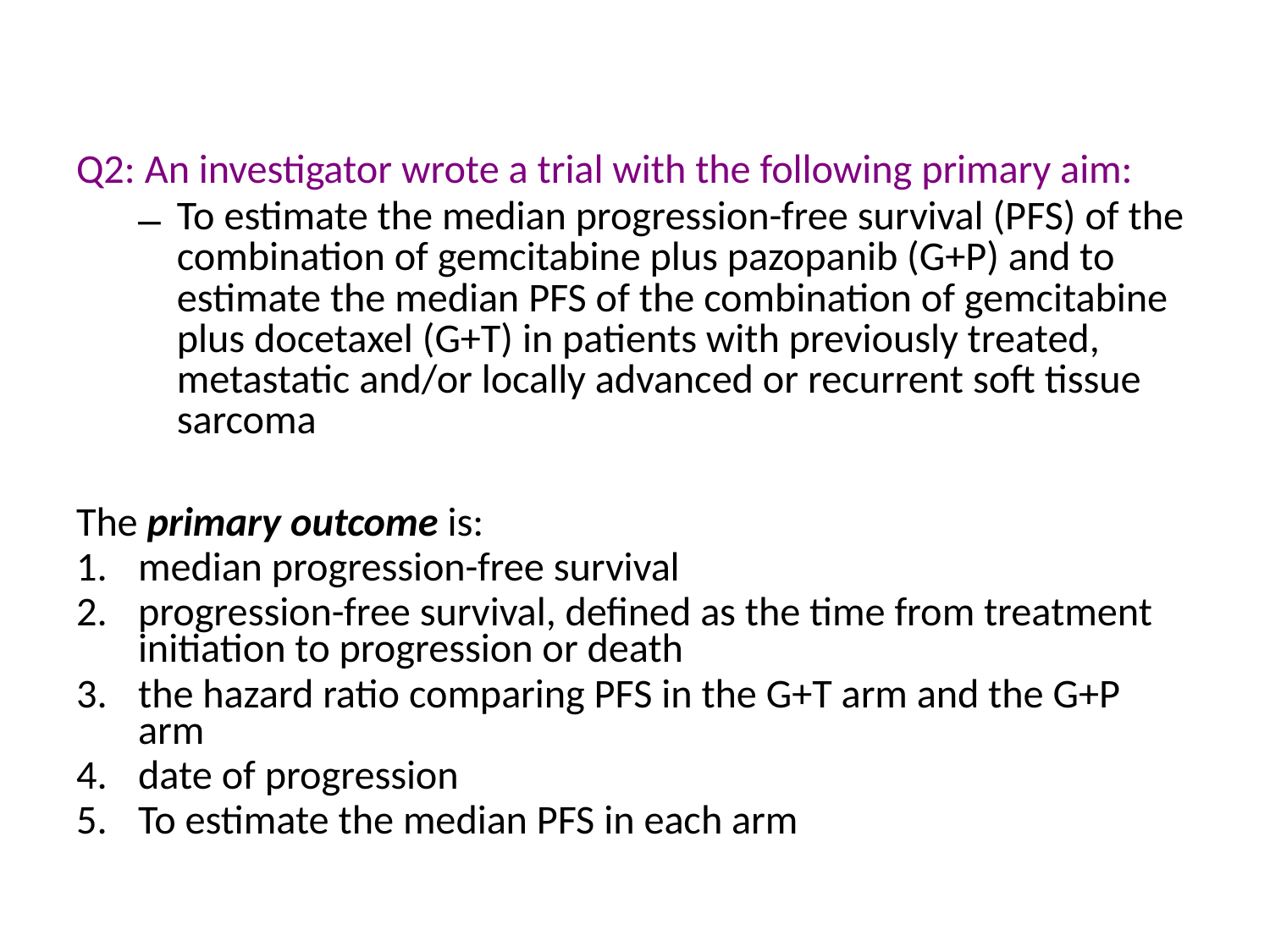

Q2: An investigator wrote a trial with the following primary aim:
To estimate the median progression-free survival (PFS) of the combination of gemcitabine plus pazopanib (G+P) and to estimate the median PFS of the combination of gemcitabine plus docetaxel (G+T) in patients with previously treated, metastatic and/or locally advanced or recurrent soft tissue sarcoma

The primary outcome is:
median progression-free survival
progression-free survival, defined as the time from treatment initiation to progression or death
the hazard ratio comparing PFS in the G+T arm and the G+P arm
date of progression
To estimate the median PFS in each arm